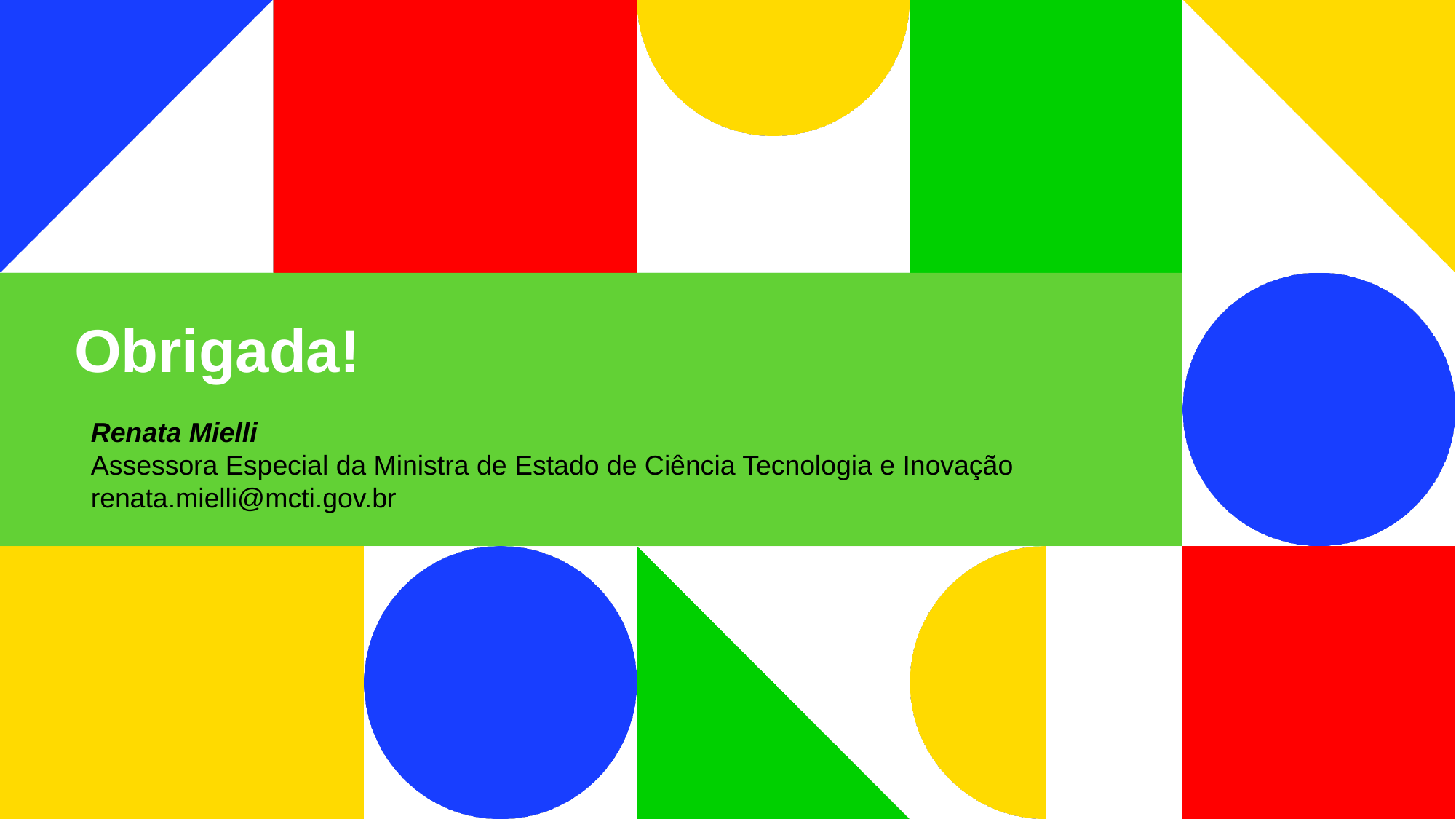

# Obrigada!
Renata Mielli
Assessora Especial da Ministra de Estado de Ciência Tecnologia e Inovação
renata.mielli@mcti.gov.br